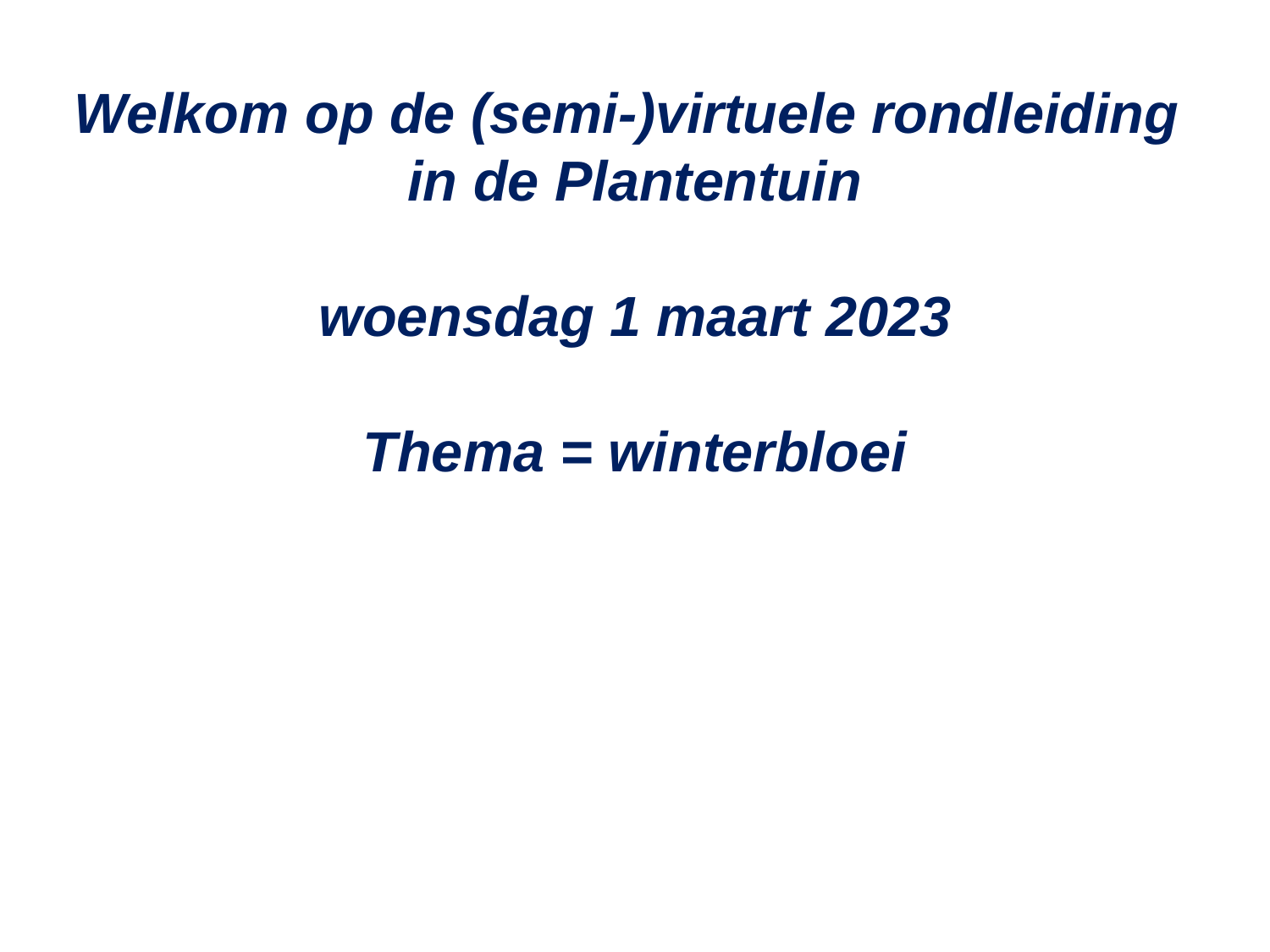

Welkom op de (semi-)virtuele rondleiding
in de Plantentuin

woensdag 1 maart 2023

Thema = winterbloei